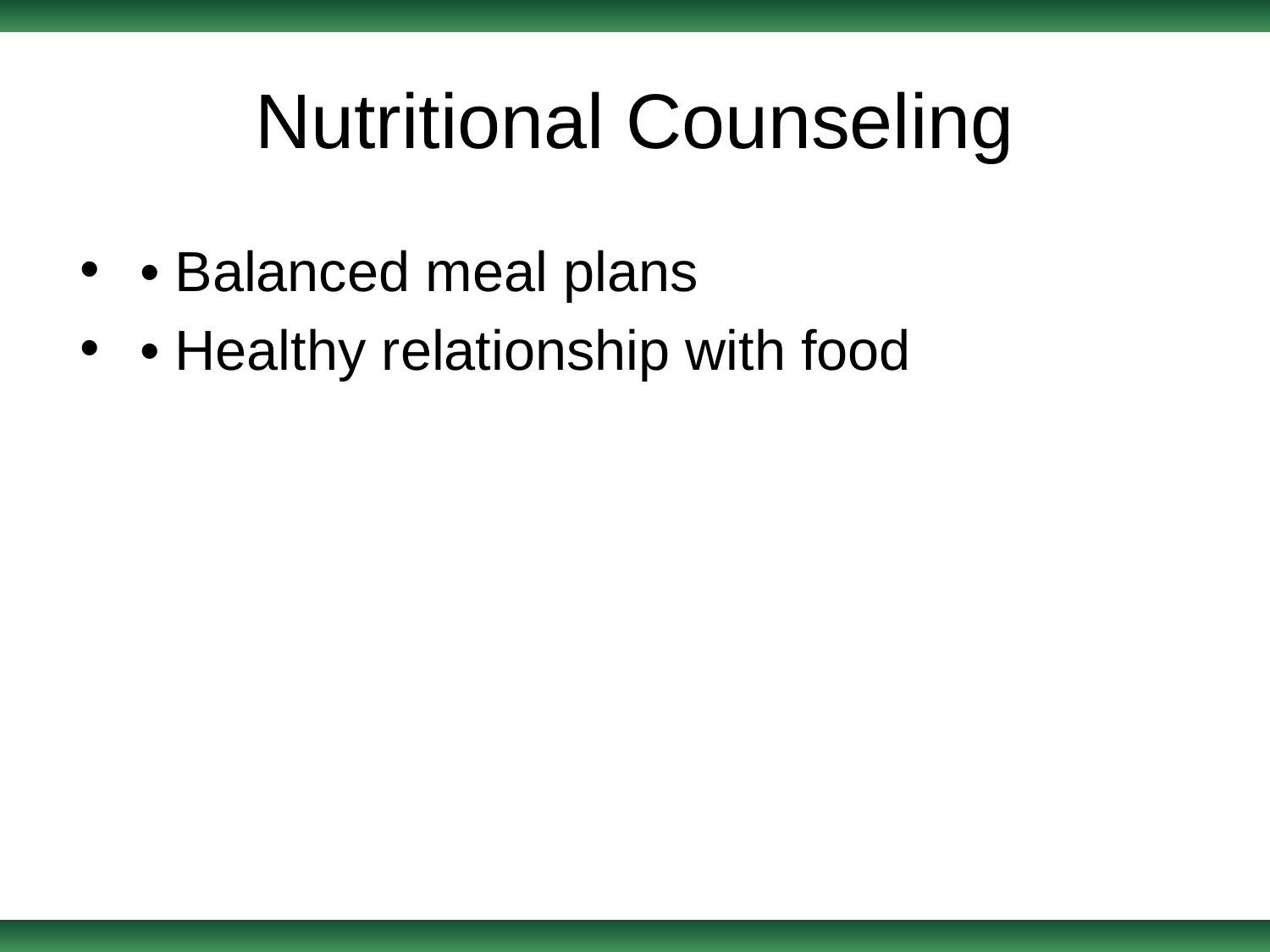

# Nutritional Counseling
• Balanced meal plans
• Healthy relationship with food